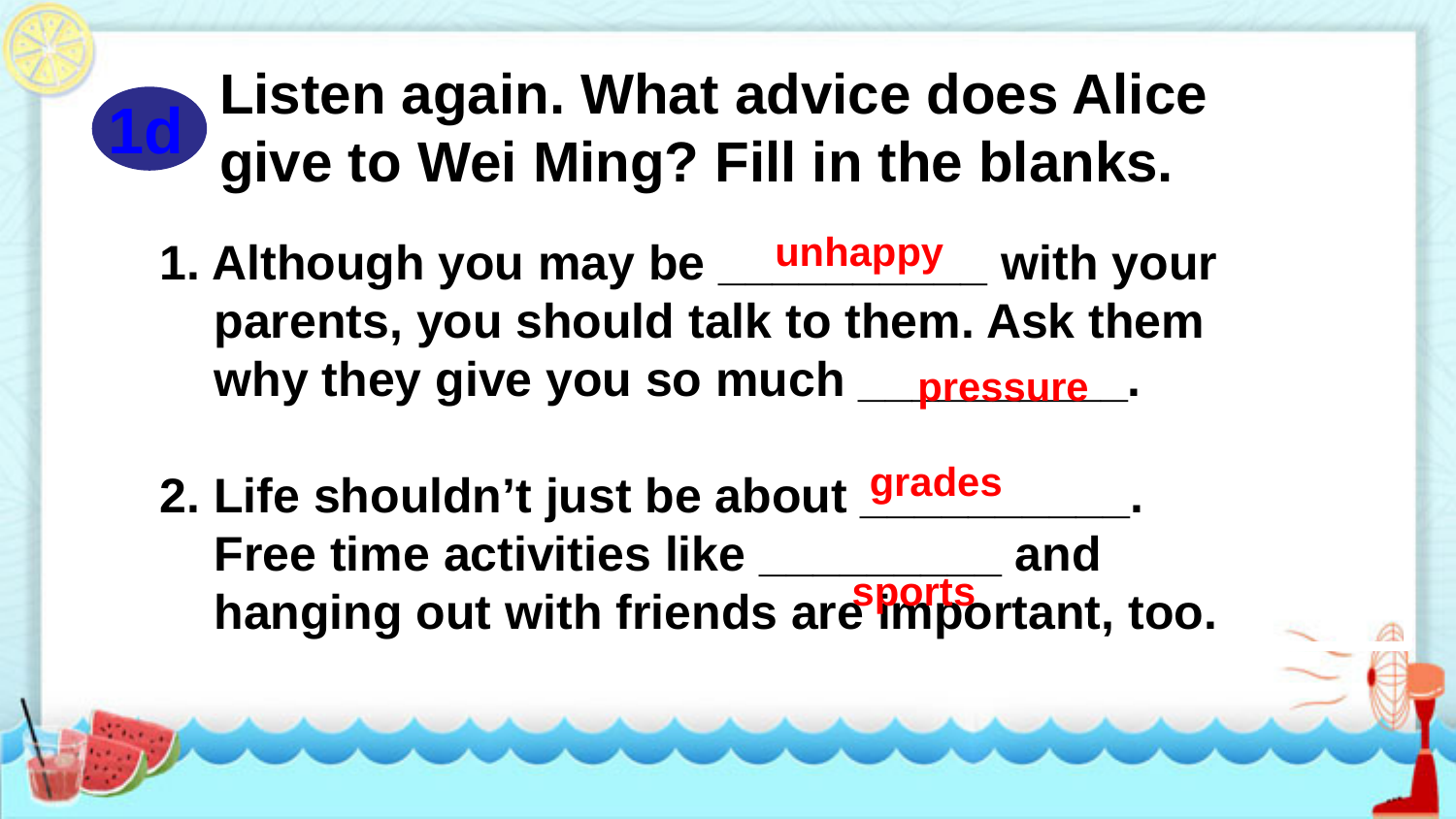

Listen again. What advice does Alice give to Wei Ming? Fill in the blanks.
1d

unhappy
1. Although you may be __________ with your
    parents, you should talk to them. Ask them
    why they give you so much __________.

2. Life shouldn’t just be about __________.
    Free time activities like _________ and
    hanging out with friends are important, too.
pressure
grades
sports